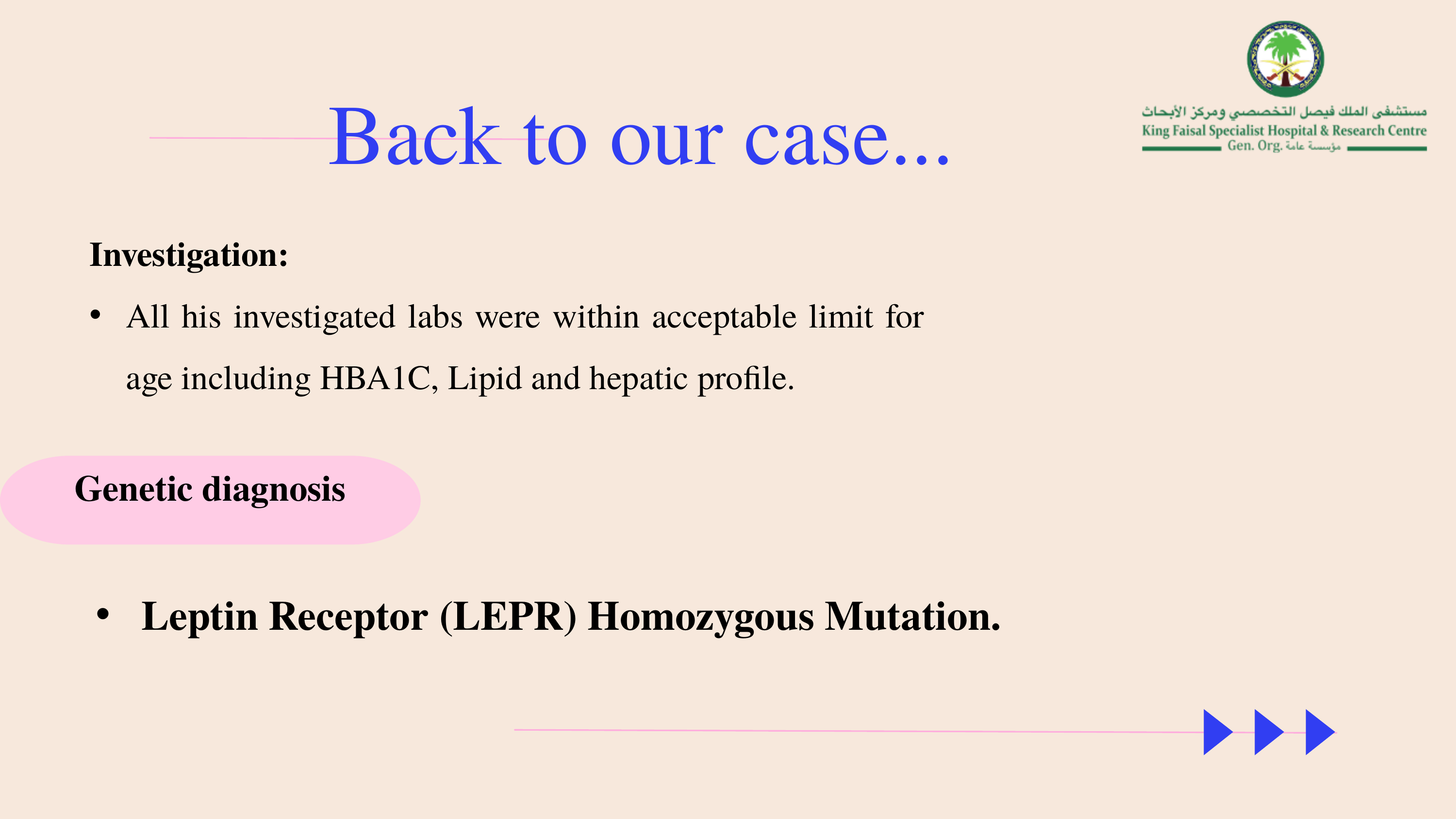

Back to our case...

Investigation:
All his investigated labs were within acceptable limit for age including HBA1C, Lipid and hepatic profile.

Genetic diagnosis
Leptin Receptor (LEPR) Homozygous Mutation.